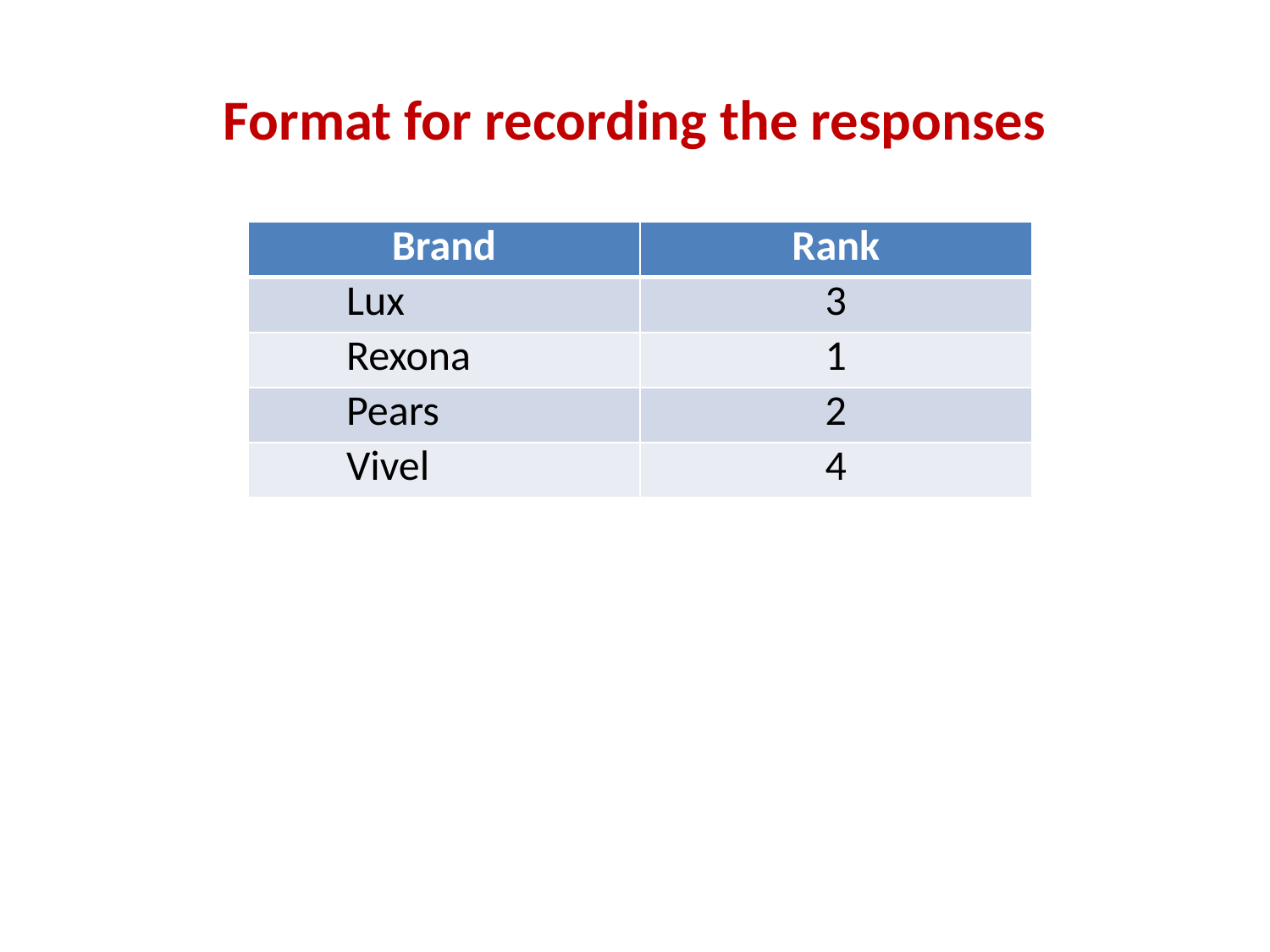

# Format for recording the responses
| Brand | Rank |
| --- | --- |
| Lux | 3 |
| Rexona | 1 |
| Pears | 2 |
| Vivel | 4 |